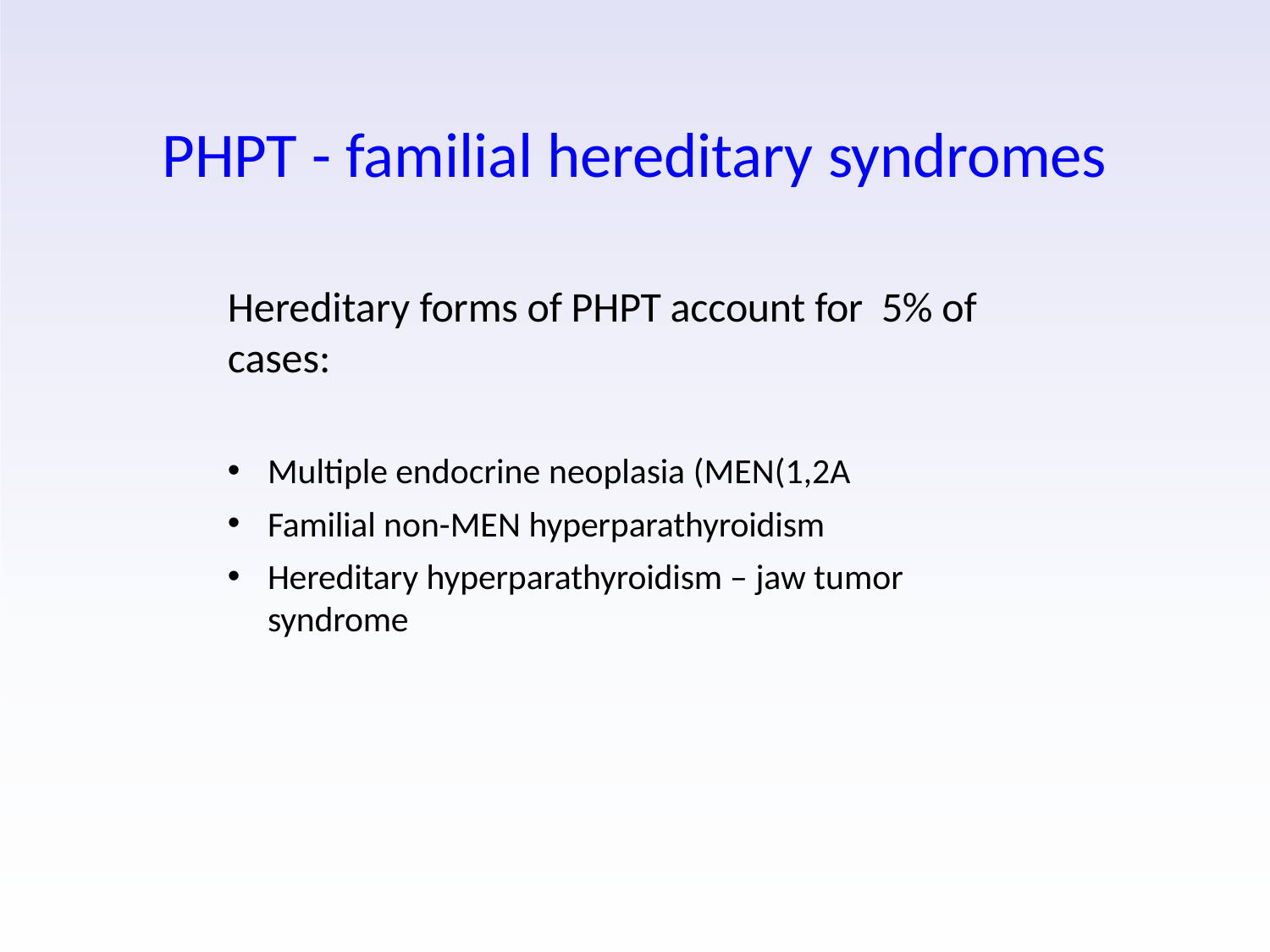

# PHPT - familial hereditary syndromes
Hereditary forms of PHPT account for  5% of cases:

Multiple endocrine neoplasia (MEN(1,2A
Familial non-MEN hyperparathyroidism
Hereditary hyperparathyroidism – jaw tumor
syndrome